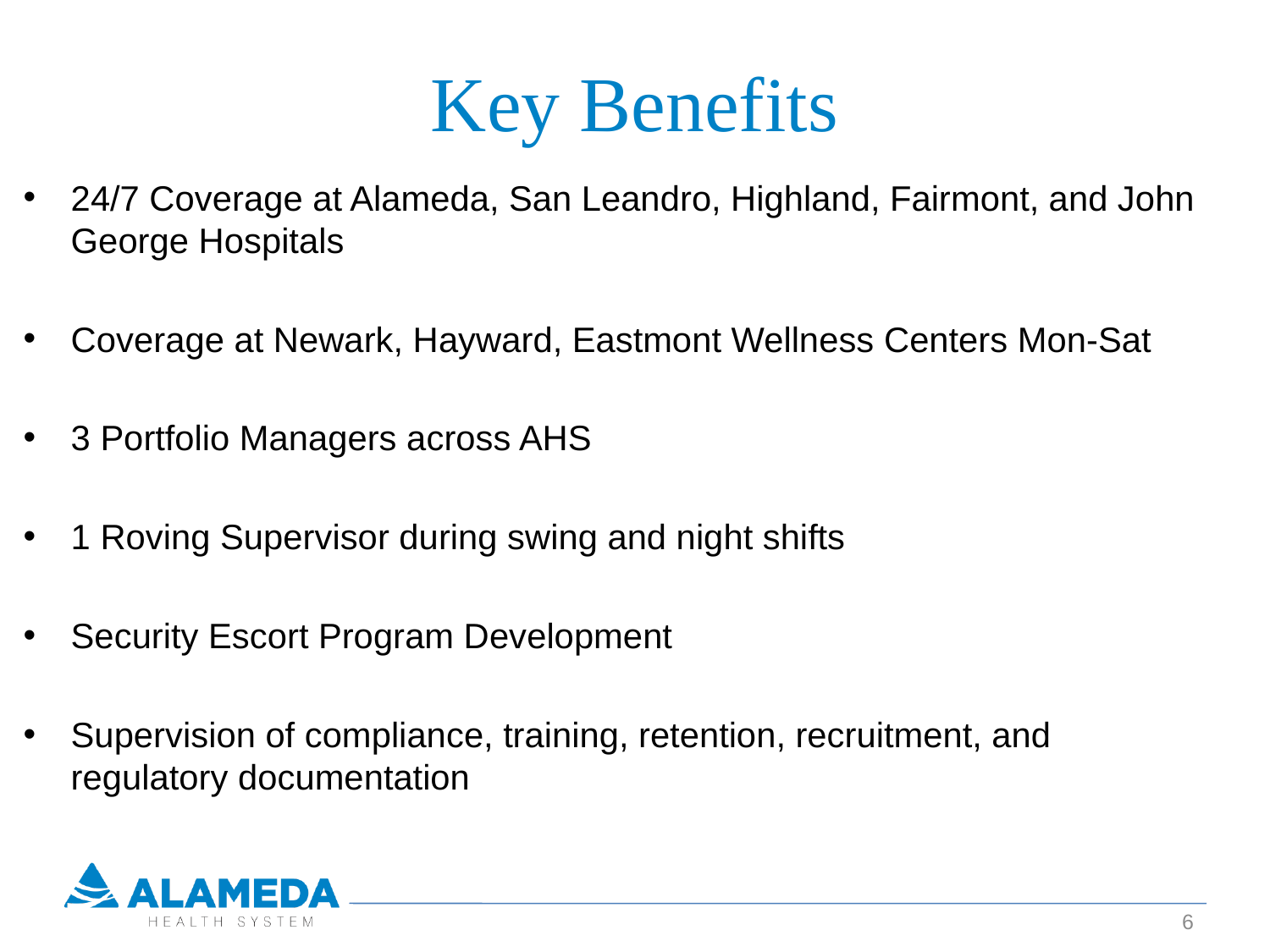

# Key Benefits
24/7 Coverage at Alameda, San Leandro, Highland, Fairmont, and John George Hospitals

Coverage at Newark, Hayward, Eastmont Wellness Centers Mon-Sat

3 Portfolio Managers across AHS

1 Roving Supervisor during swing and night shifts

Security Escort Program Development

Supervision of compliance, training, retention, recruitment, and regulatory documentation
6